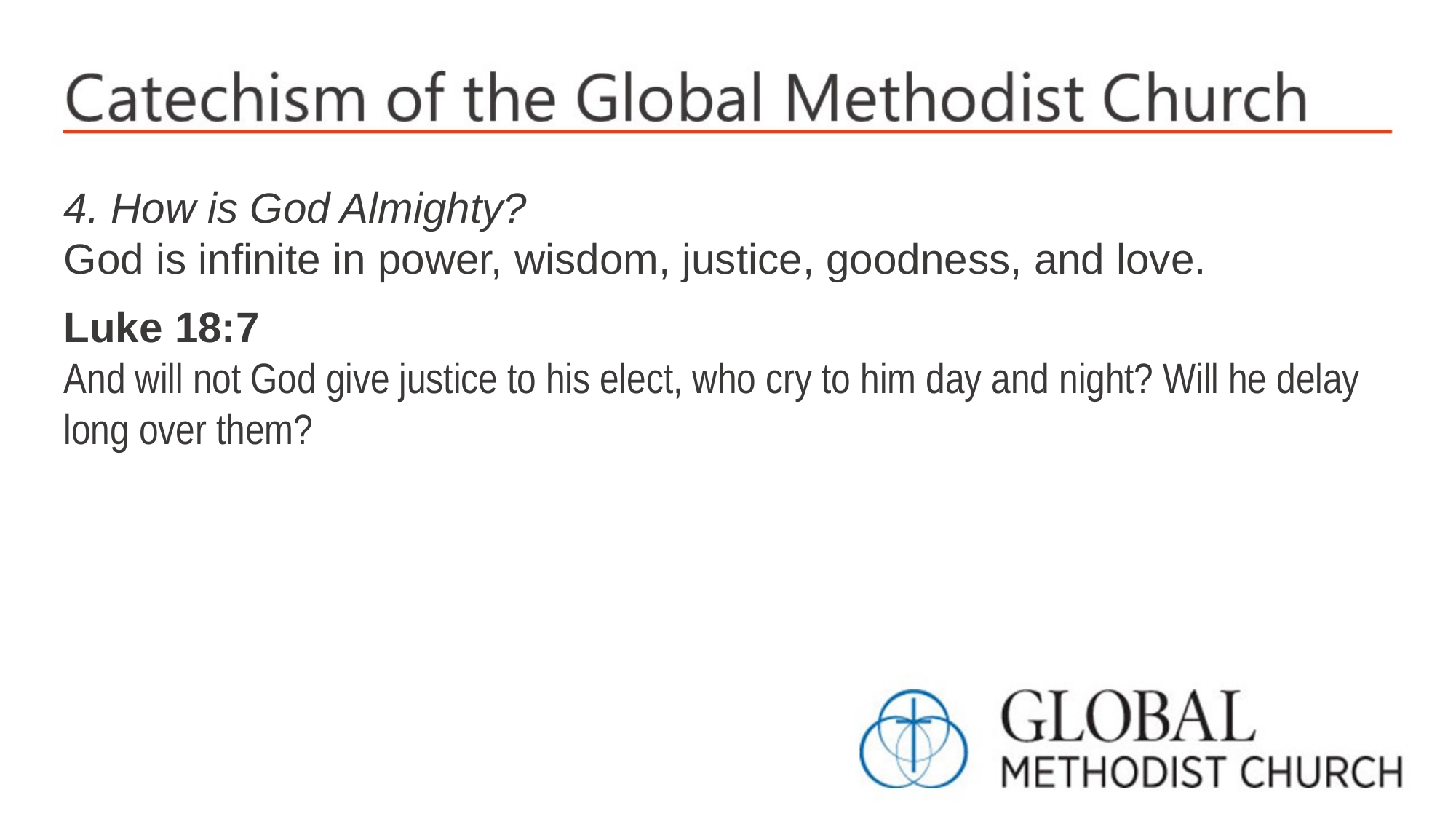

4. How is God Almighty?
God is infinite in power, wisdom, justice, goodness, and love.
Luke 18:7
And will not God give justice to his elect, who cry to him day and night? Will he delay long over them?